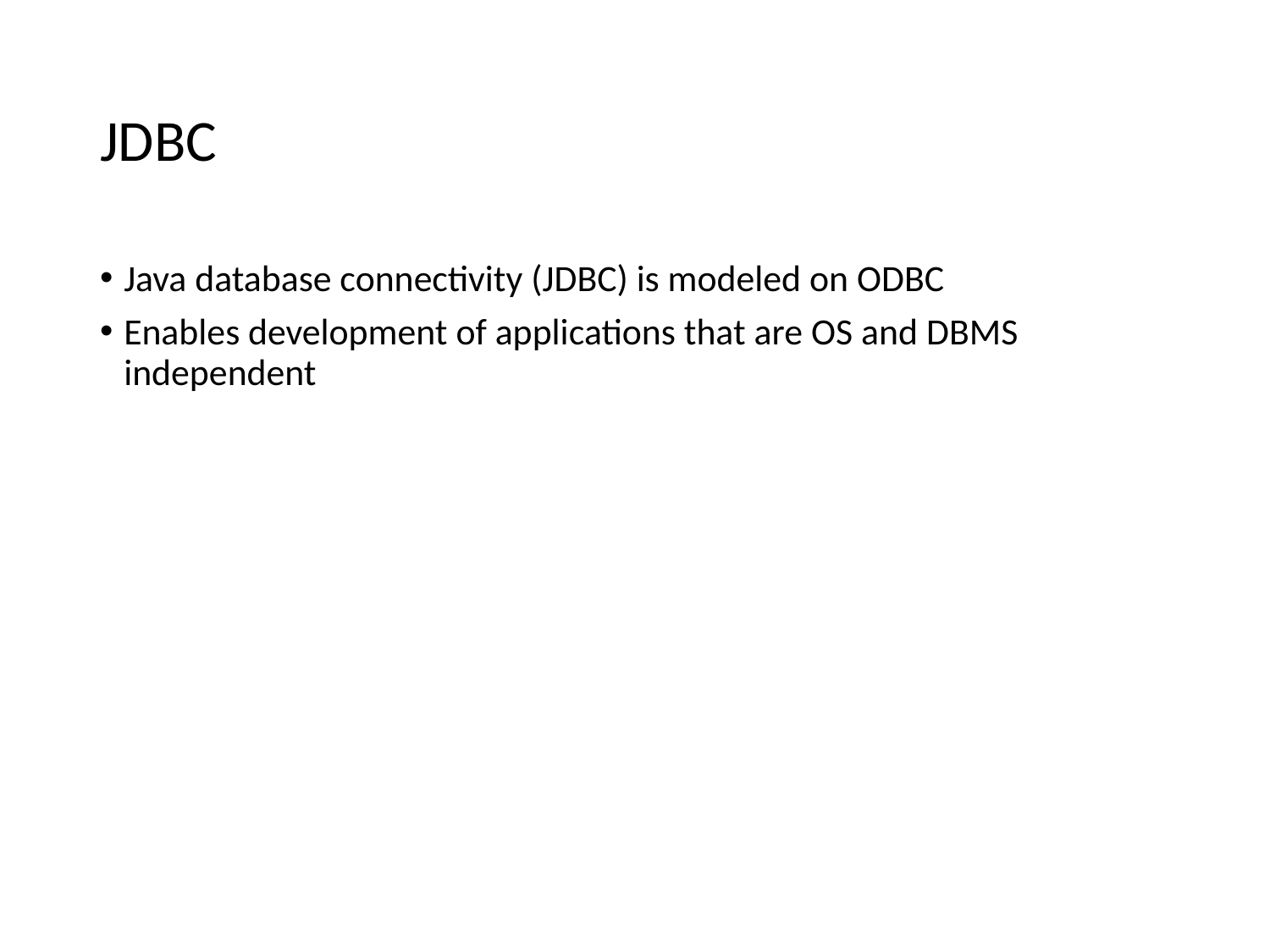

# JDBC
Java database connectivity (JDBC) is modeled on ODBC
Enables development of applications that are OS and DBMS independent